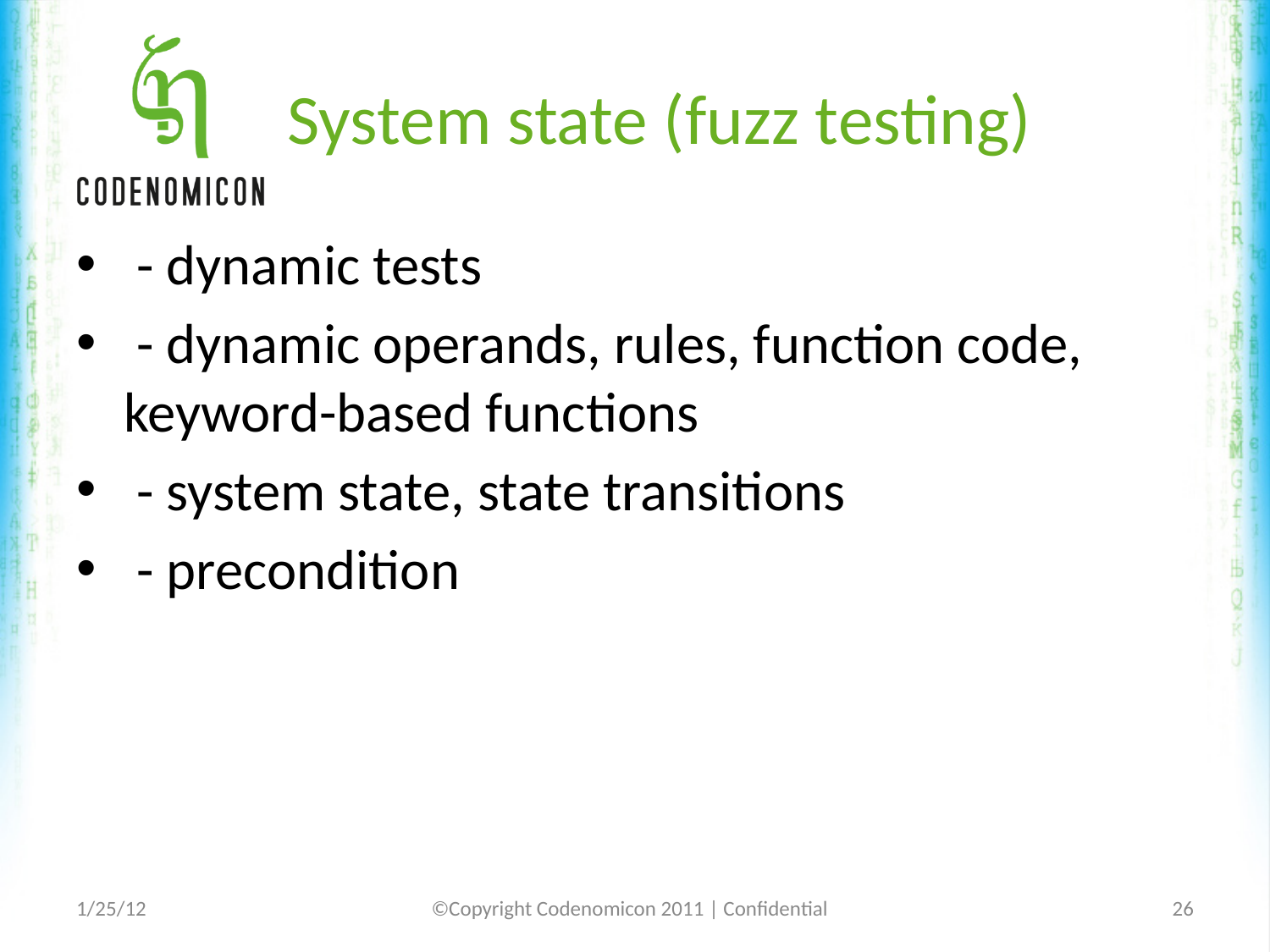

# System state (fuzz testing)
 - dynamic tests
 - dynamic operands, rules, function code, keyword-based functions
 - system state, state transitions
 - precondition
1/25/12
©Copyright Codenomicon 2011 | Confidential
26